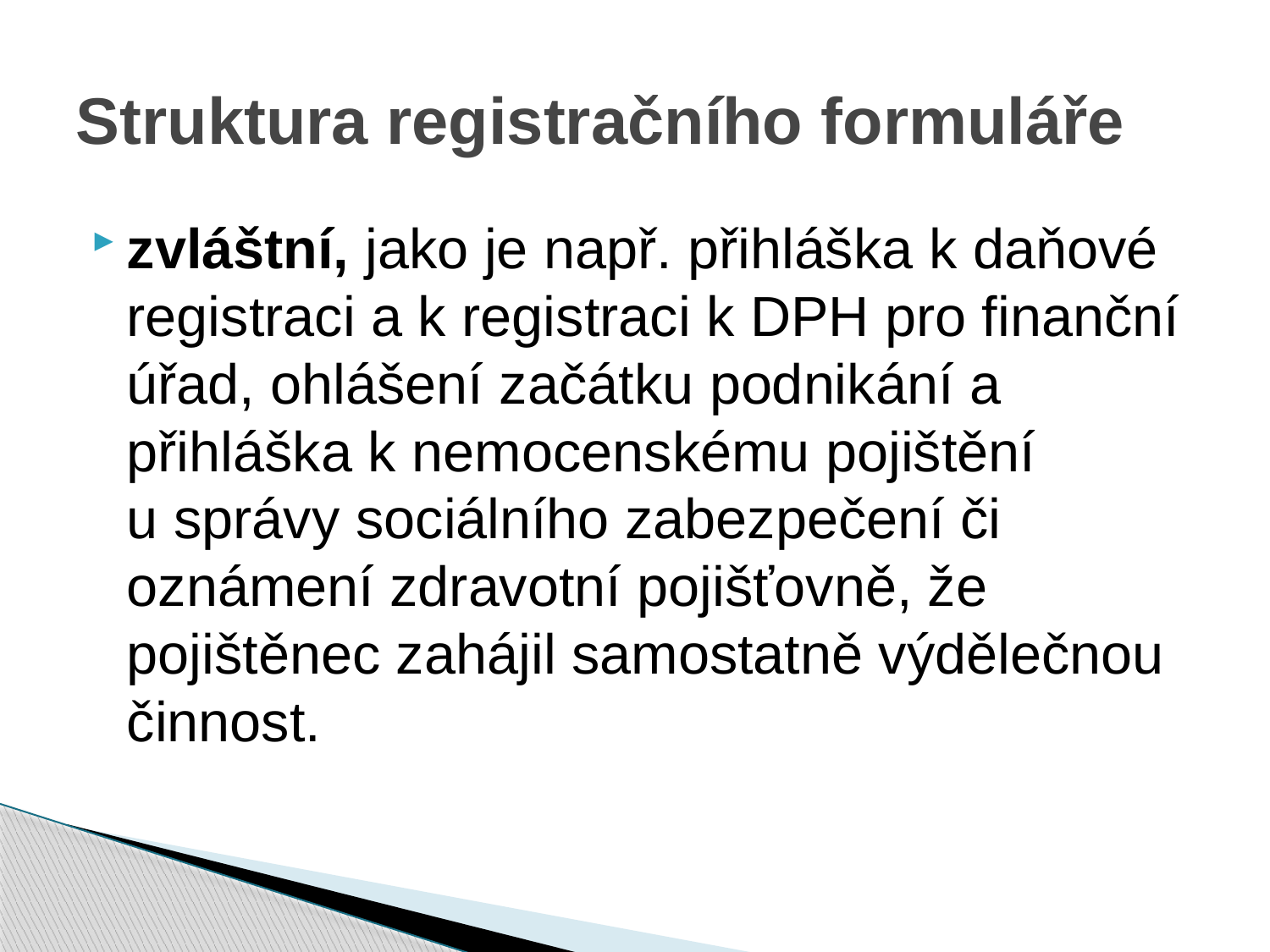

# Struktura registračního formuláře
zvláštní, jako je např. přihláška k daňové registraci a k registraci k DPH pro finanční úřad, ohlášení začátku podnikání a přihláška k nemocenskému pojištění u správy sociálního zabezpečení či oznámení zdravotní pojišťovně, že pojištěnec zahájil samostatně výdělečnou činnost.